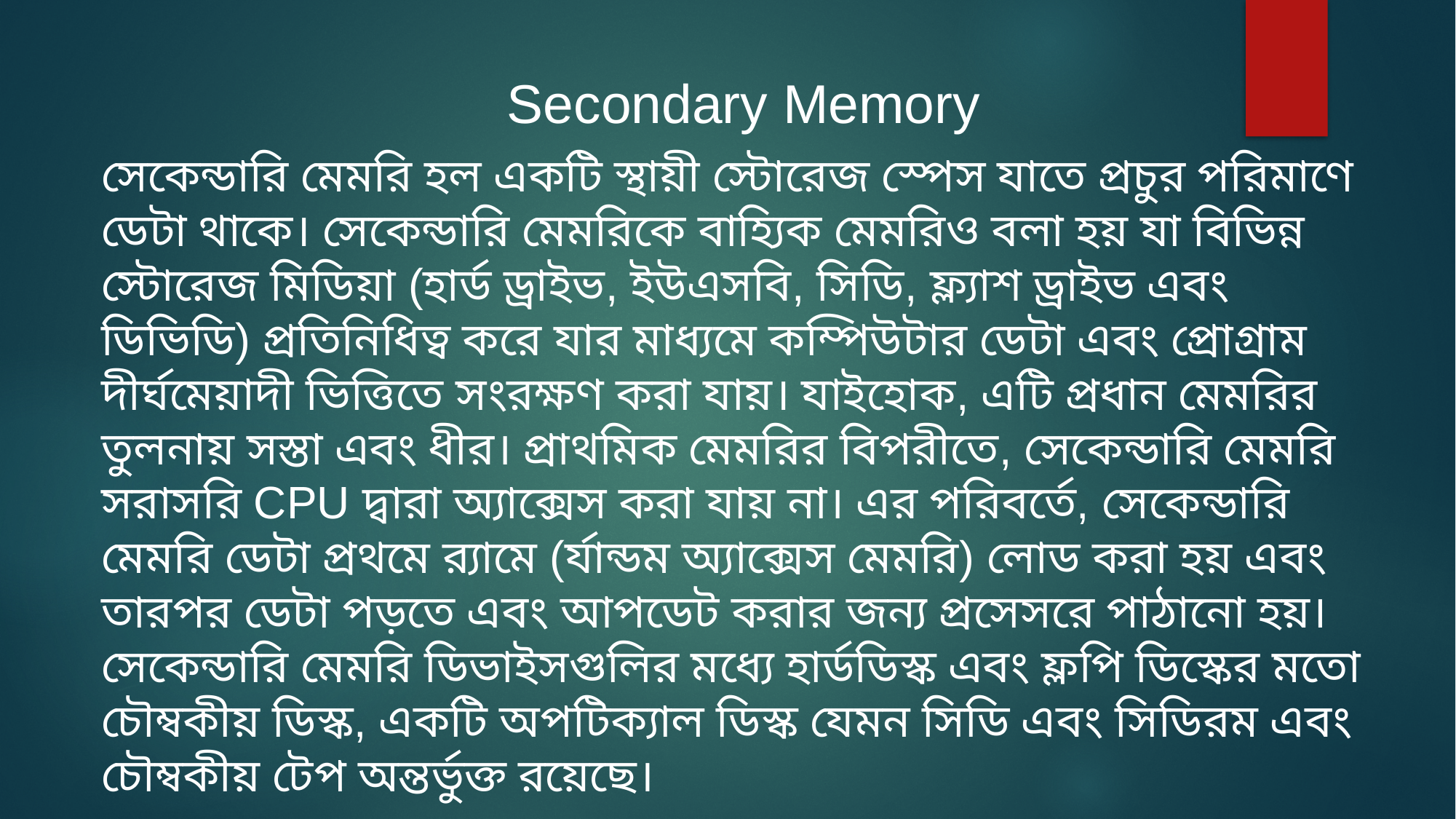

Secondary Memory
সেকেন্ডারি মেমরি হল একটি স্থায়ী স্টোরেজ স্পেস যাতে প্রচুর পরিমাণে ডেটা থাকে। সেকেন্ডারি মেমরিকে বাহ্যিক মেমরিও বলা হয় যা বিভিন্ন স্টোরেজ মিডিয়া (হার্ড ড্রাইভ, ইউএসবি, সিডি, ফ্ল্যাশ ড্রাইভ এবং ডিভিডি) প্রতিনিধিত্ব করে যার মাধ্যমে কম্পিউটার ডেটা এবং প্রোগ্রাম দীর্ঘমেয়াদী ভিত্তিতে সংরক্ষণ করা যায়। যাইহোক, এটি প্রধান মেমরির তুলনায় সস্তা এবং ধীর। প্রাথমিক মেমরির বিপরীতে, সেকেন্ডারি মেমরি সরাসরি CPU দ্বারা অ্যাক্সেস করা যায় না। এর পরিবর্তে, সেকেন্ডারি মেমরি ডেটা প্রথমে র‌্যামে (র্যান্ডম অ্যাক্সেস মেমরি) লোড করা হয় এবং তারপর ডেটা পড়তে এবং আপডেট করার জন্য প্রসেসরে পাঠানো হয়। সেকেন্ডারি মেমরি ডিভাইসগুলির মধ্যে হার্ডডিস্ক এবং ফ্লপি ডিস্কের মতো চৌম্বকীয় ডিস্ক, একটি অপটিক্যাল ডিস্ক যেমন সিডি এবং সিডিরম এবং চৌম্বকীয় টেপ অন্তর্ভুক্ত রয়েছে।